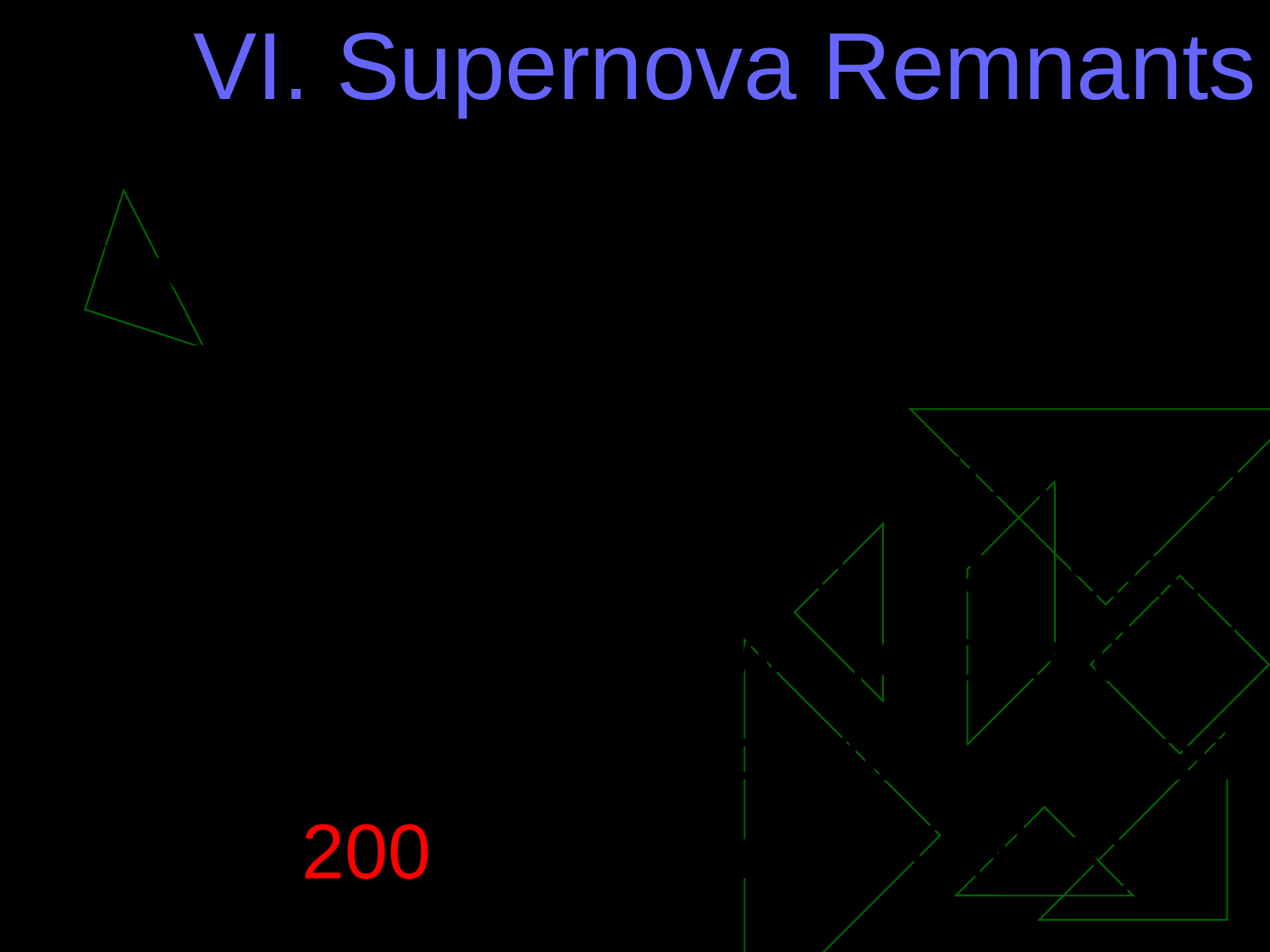

# VI. Supernova Remnants
A. Nebulae leftover from explosion
    Ex/ Crab Nebula (M1)
    1. Daytime explosion 1054 A.D.
    2. Doppler- rapid expansion today
B. No supernova in Milky Way since Kepler’s in 1604.  We’re overdue!
C. Supernova 1987A:  Most studied
D. Over 200 SNR’s in our Galaxy